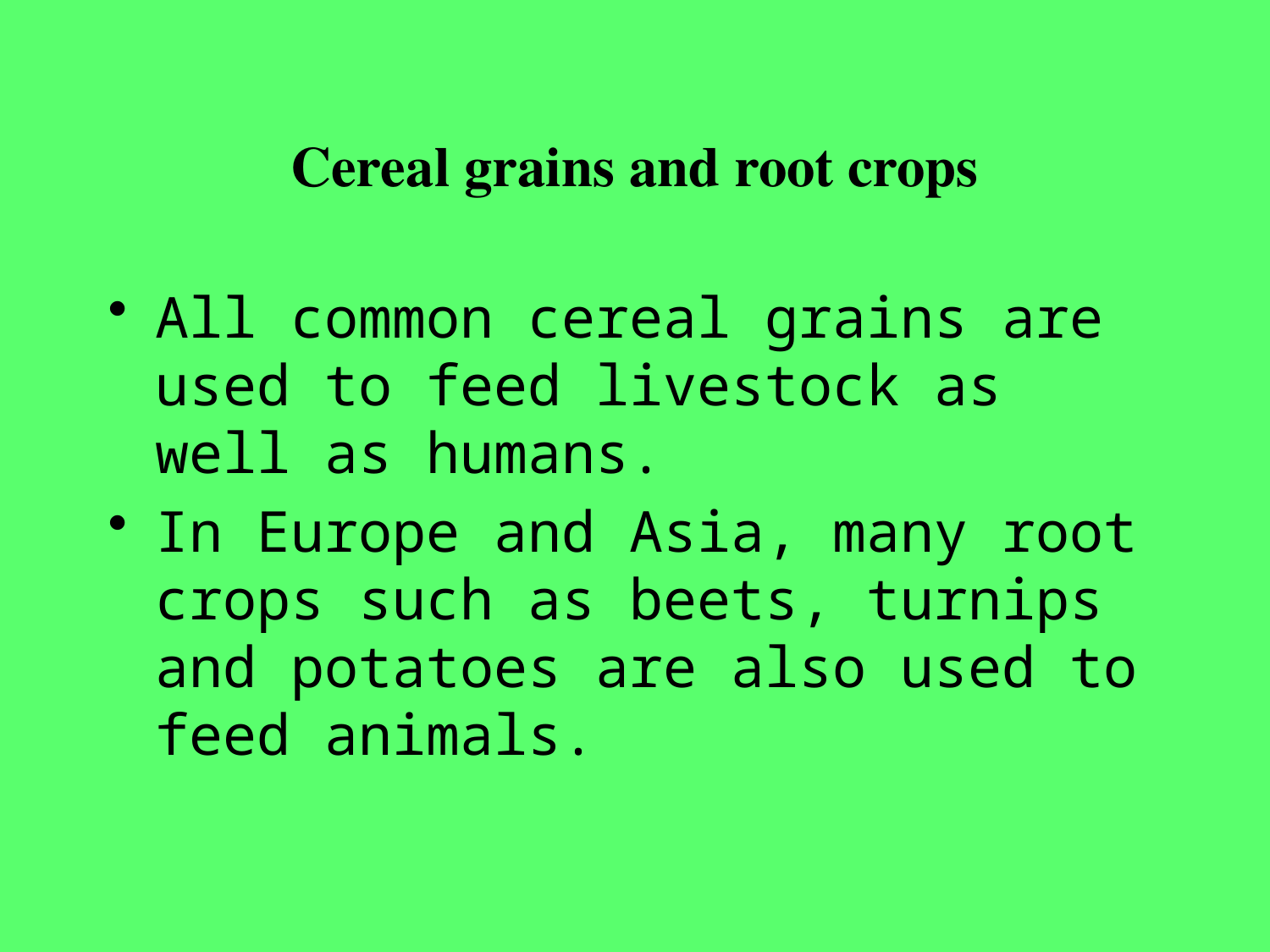

# Cereal grains and root crops
All common cereal grains are used to feed livestock as well as humans.
In Europe and Asia, many root crops such as beets, turnips and potatoes are also used to feed animals.